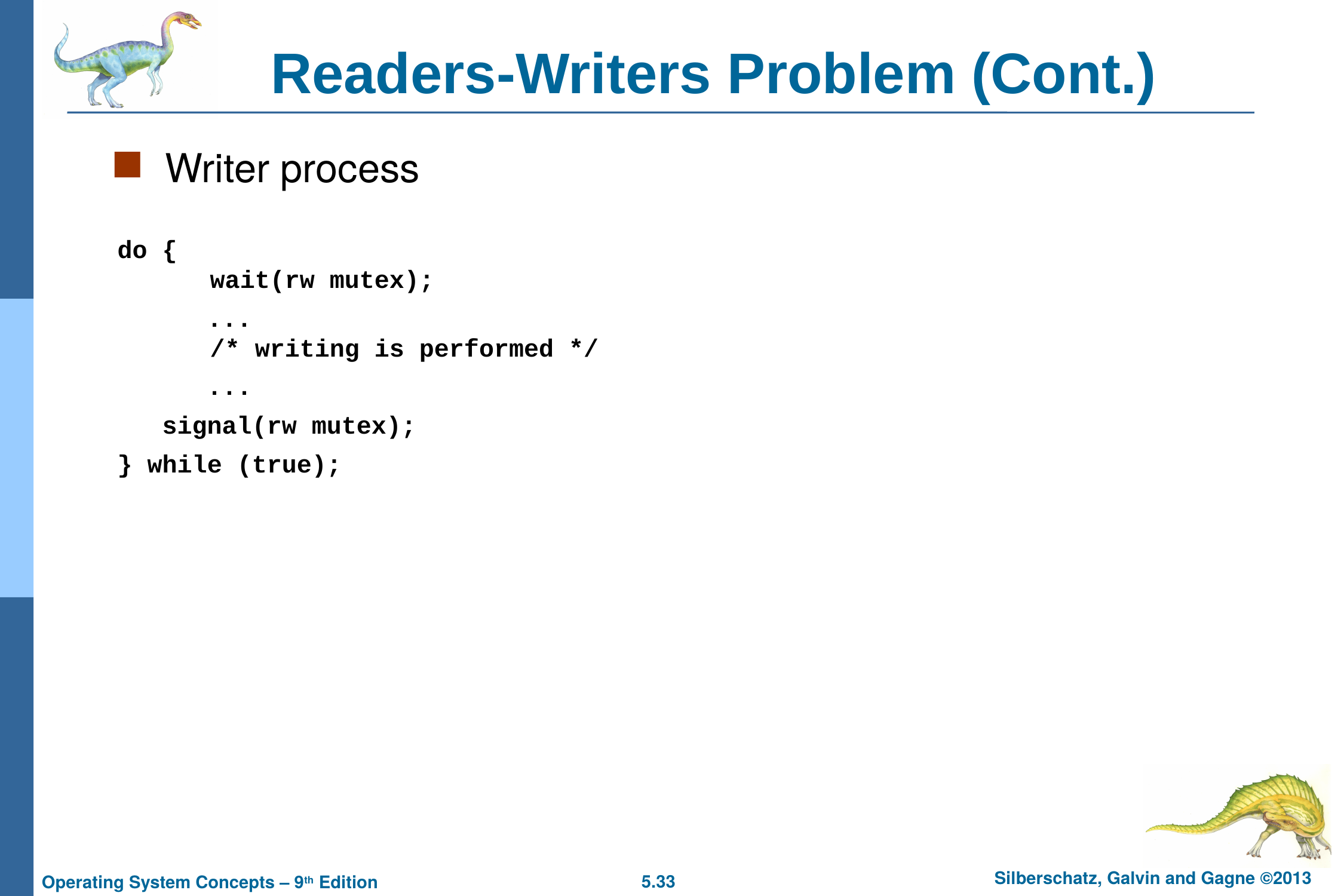

# Readers-Writers Problem (Cont.)
Writer process

do {
   wait(rw mutex);
      ...
   /* writing is performed */
      ...
   signal(rw mutex);
} while (true);